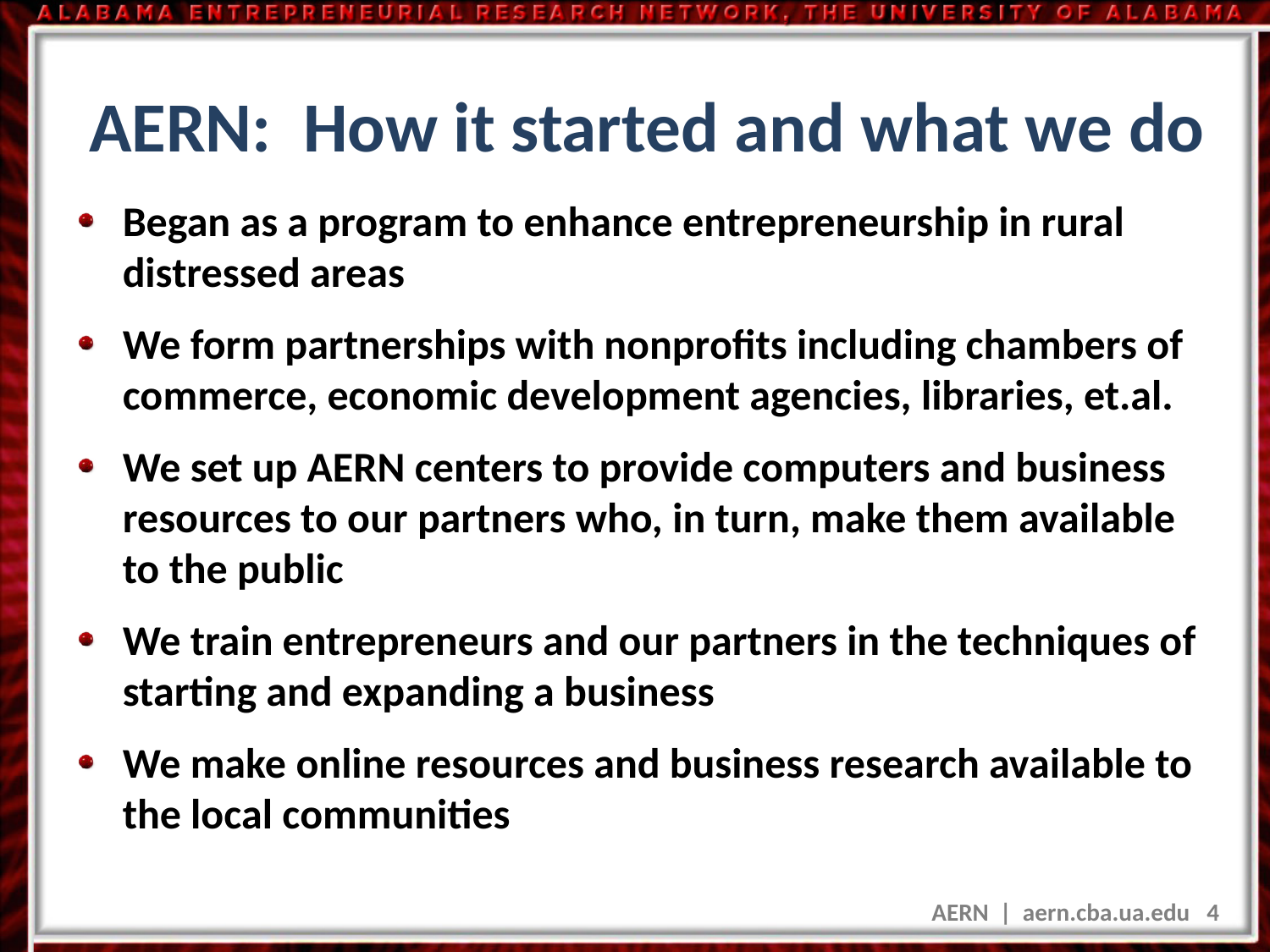

# AERN:  How it started and what we do
Began as a program to enhance entrepreneurship in rural distressed areas
We form partnerships with nonprofits including chambers of commerce, economic development agencies, libraries, et.al.
We set up AERN centers to provide computers and business resources to our partners who, in turn, make them available to the public
We train entrepreneurs and our partners in the techniques of starting and expanding a business
We make online resources and business research available to the local communities
AERN  |  aern.cba.ua.edu   4